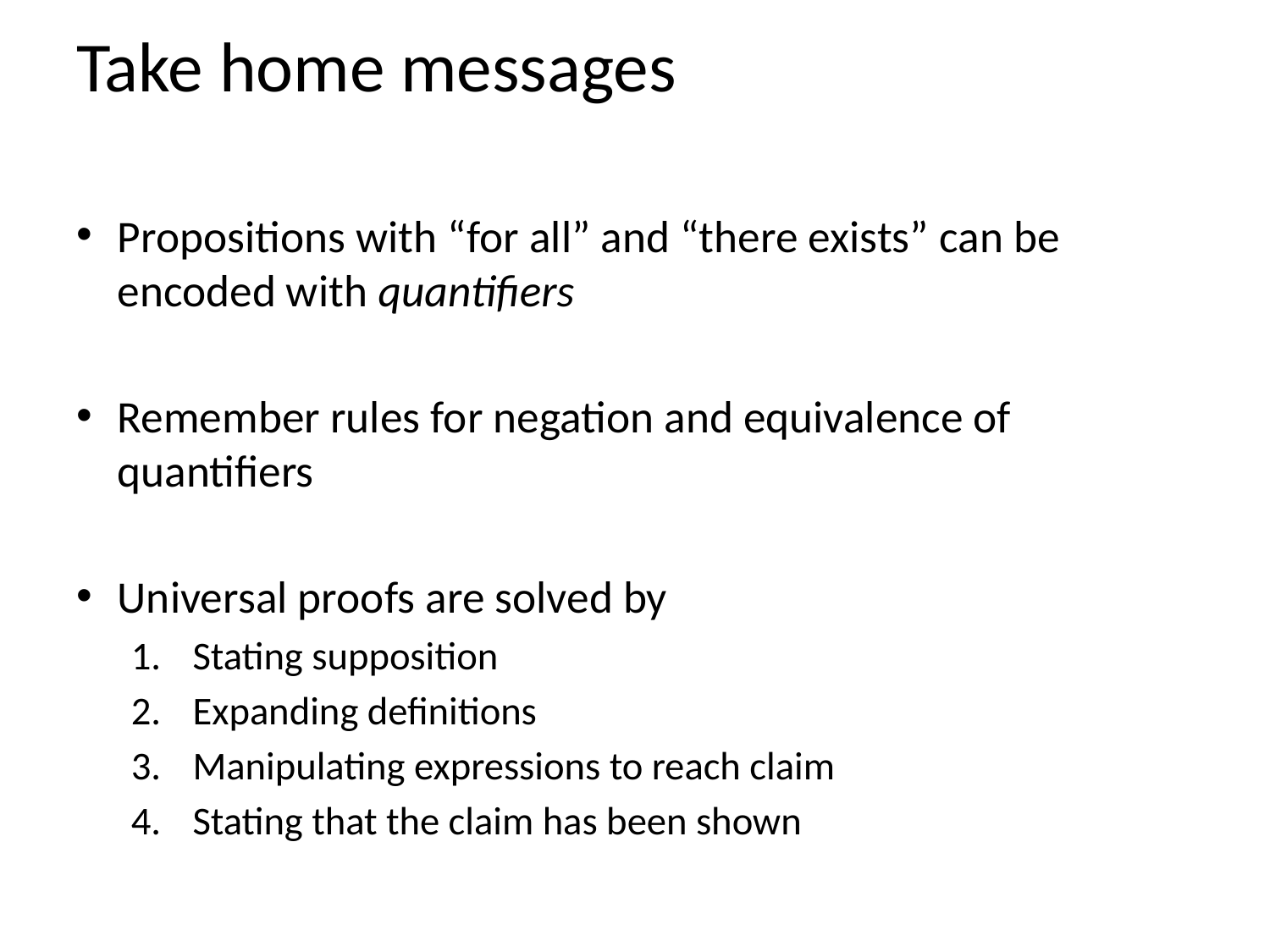

# Take home messages

Propositions with “for all” and “there exists” can be encoded with quantifiers

Remember rules for negation and equivalence of quantifiers

Universal proofs are solved by
Stating supposition
Expanding definitions
Manipulating expressions to reach claim
Stating that the claim has been shown